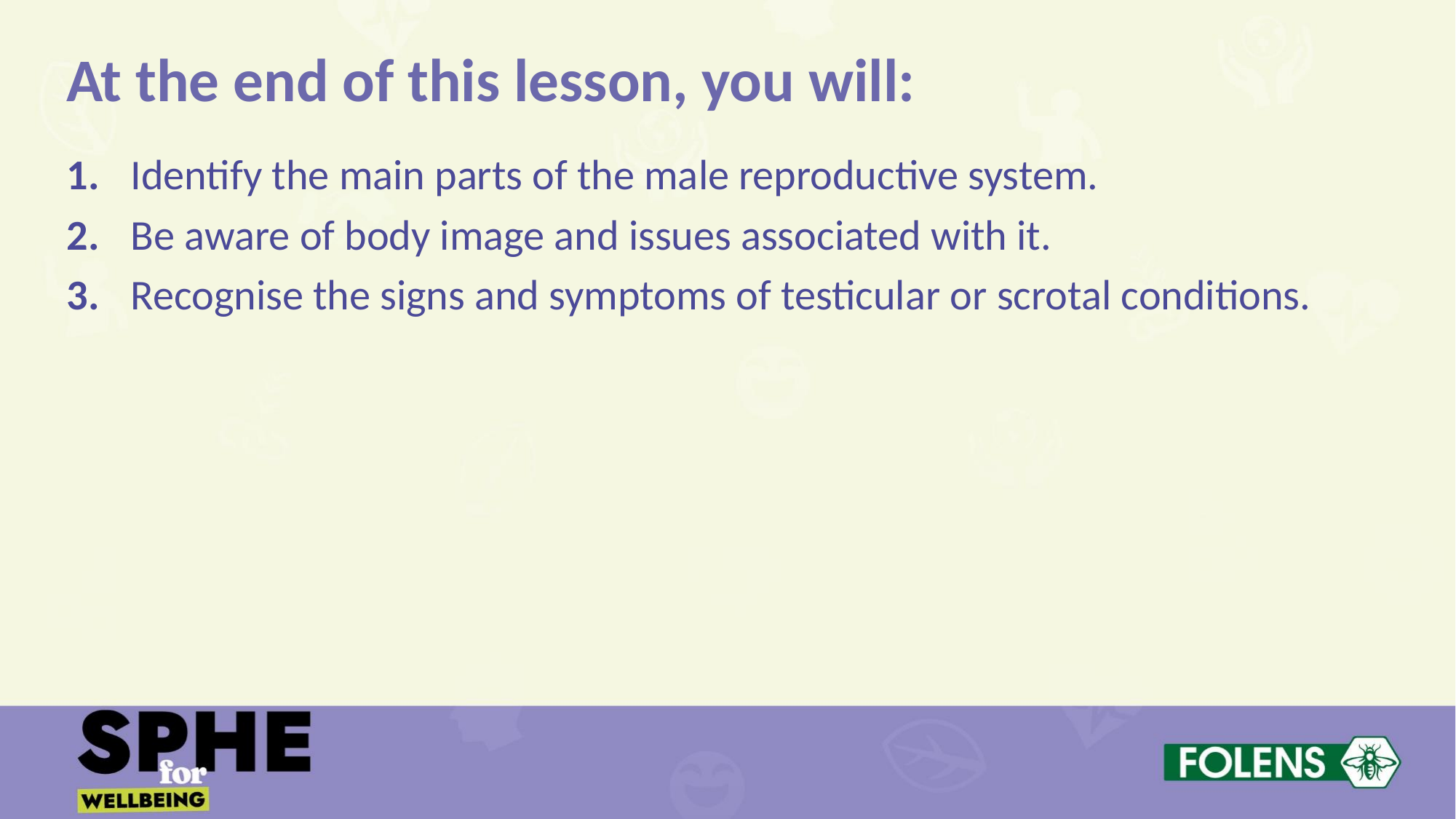

At the end of this lesson, you will:
1.	Identify the main parts of the male reproductive system.
2.	Be aware of body image and issues associated with it.
3.	Recognise the signs and symptoms of testicular or scrotal conditions.